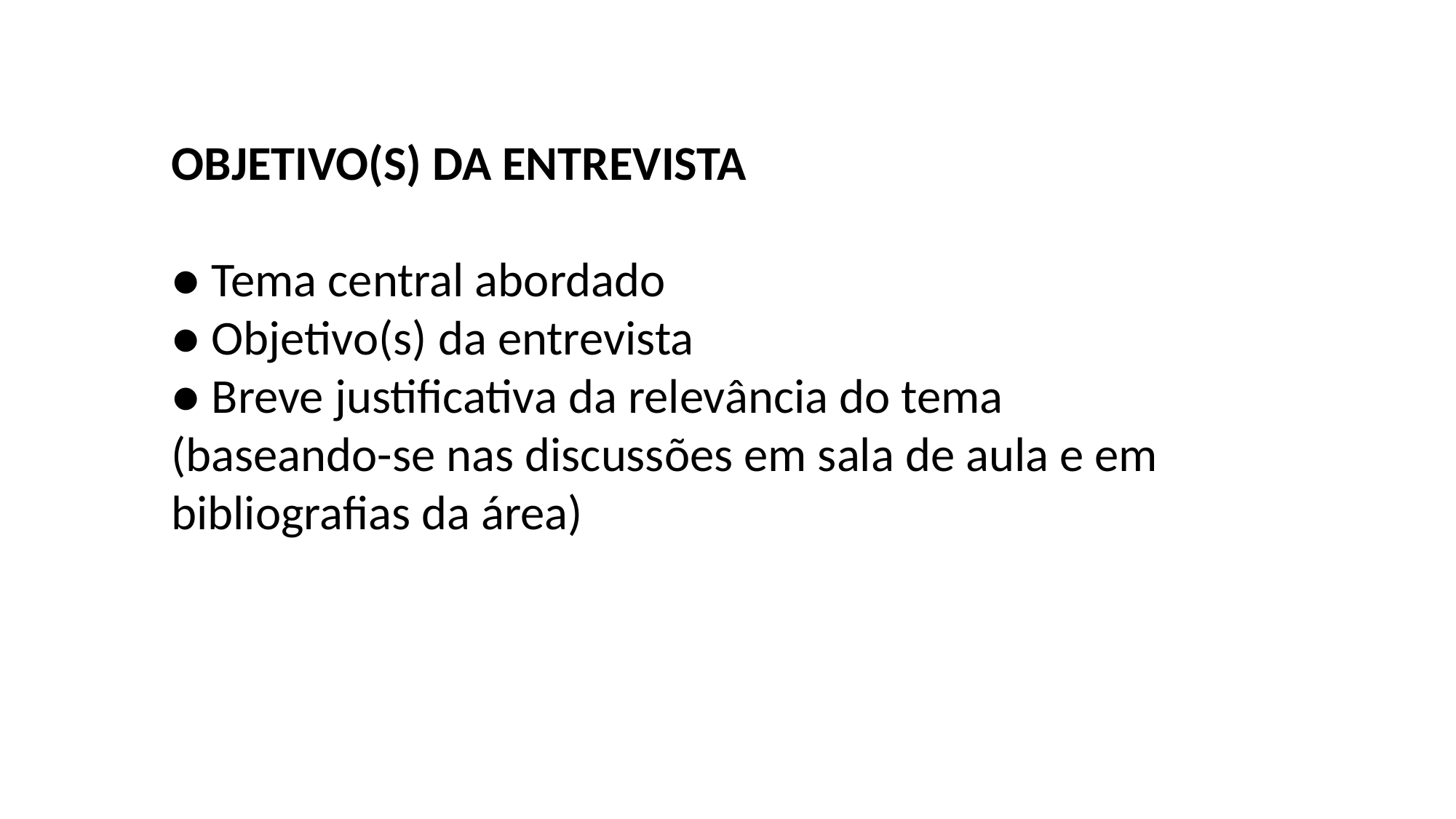

OBJETIVO(S) DA ENTREVISTA

● Tema central abordado
● Objetivo(s) da entrevista
● Breve justificativa da relevância do tema
(baseando-se nas discussões em sala de aula e em bibliografias da área)